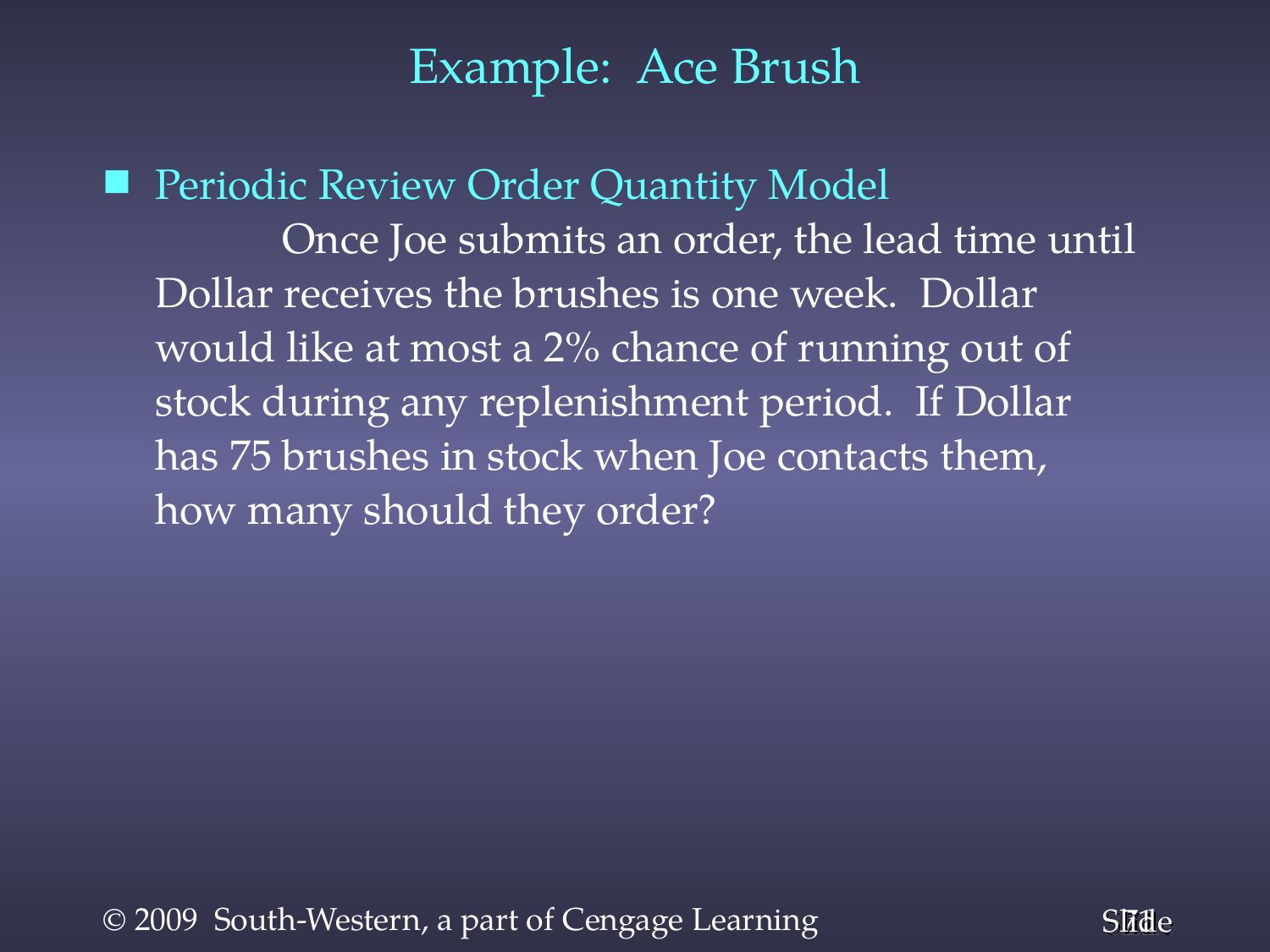

Example:  Ace Brush
Periodic Review Order Quantity Model
		Once Joe submits an order, the lead time until
	Dollar receives the brushes is one week.  Dollar
	would like at most a 2% chance of running out of
	stock during any replenishment period.  If Dollar
	has 75 brushes in stock when Joe contacts them,
	how many should they order?